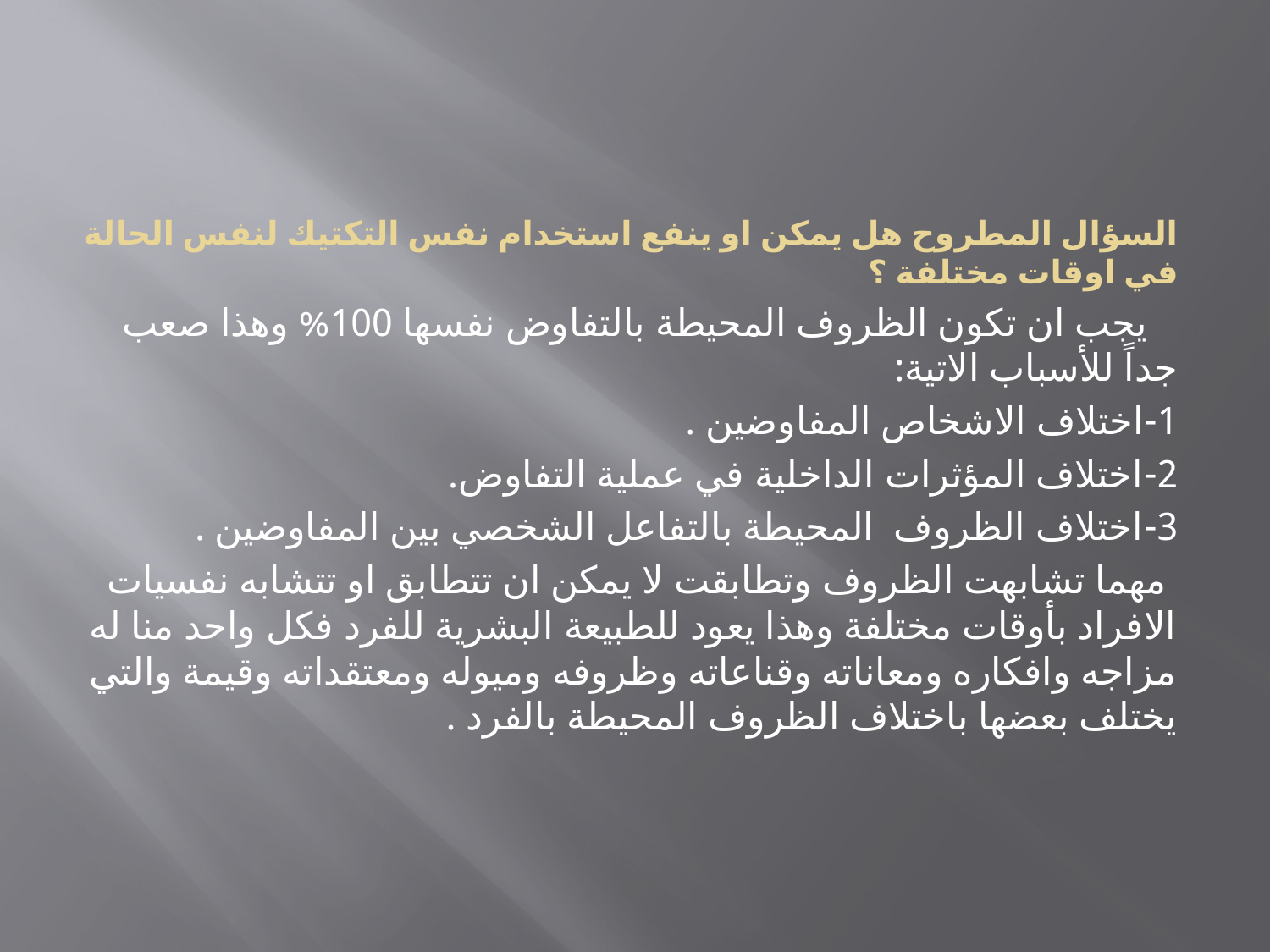

#
السؤال المطروح هل يمكن او ينفع استخدام نفس التكتيك لنفس الحالة في اوقات مختلفة ؟
   يجب ان تكون الظروف المحيطة بالتفاوض نفسها 100% وهذا صعب جداً للأسباب الاتية:
1-	اختلاف الاشخاص المفاوضين .
2-	اختلاف المؤثرات الداخلية في عملية التفاوض.
3-	اختلاف الظروف  المحيطة بالتفاعل الشخصي بين المفاوضين .
 مهما تشابهت الظروف وتطابقت لا يمكن ان تتطابق او تتشابه نفسيات الافراد بأوقات مختلفة وهذا يعود للطبيعة البشرية للفرد فكل واحد منا له مزاجه وافكاره ومعاناته وقناعاته وظروفه وميوله ومعتقداته وقيمة والتي يختلف بعضها باختلاف الظروف المحيطة بالفرد .